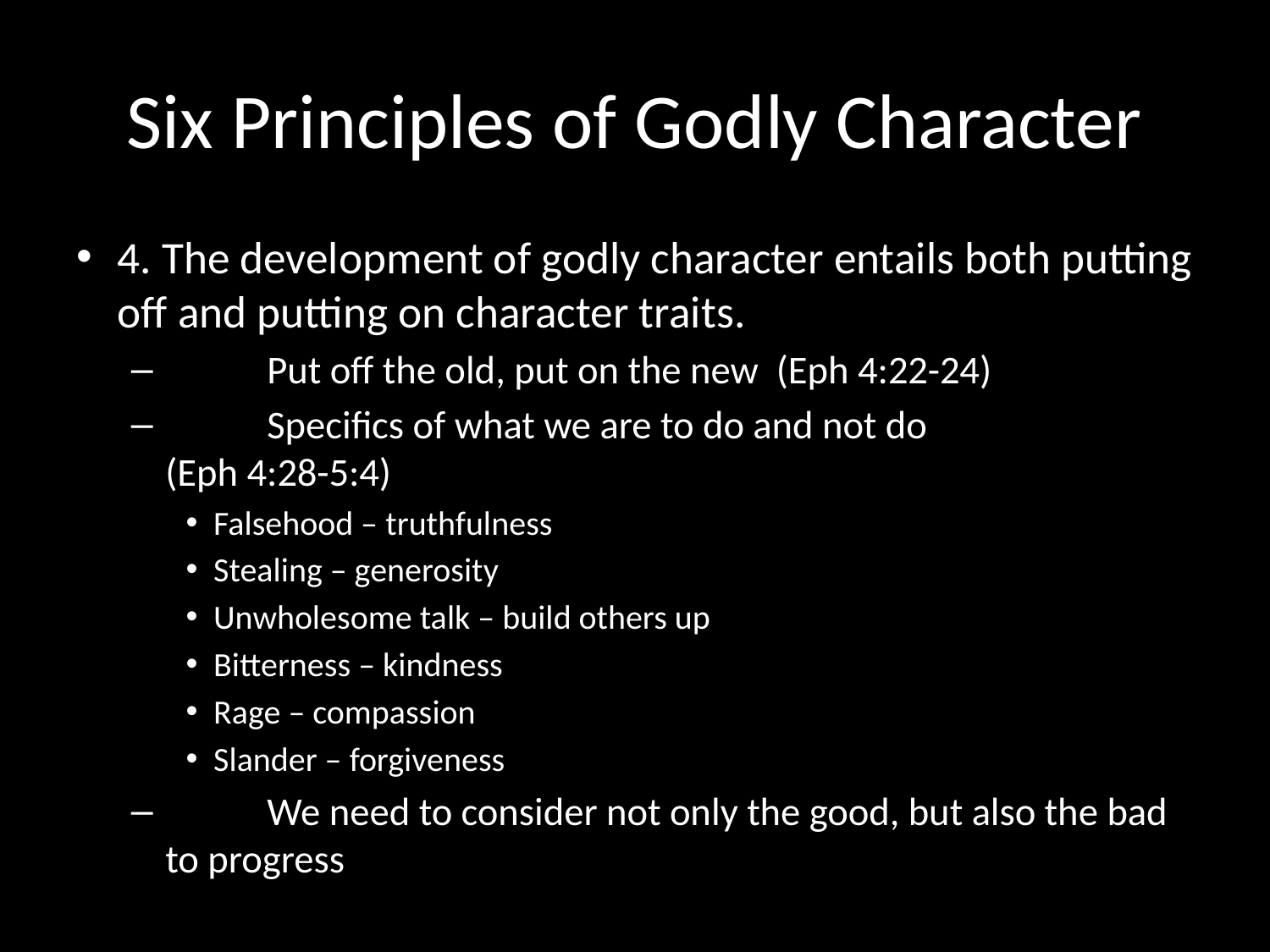

# Six Principles of Godly Character
4. The development of godly character entails both putting off and putting on character traits.
	Put off the old, put on the new  (Eph 4:22-24)
	Specifics of what we are to do and not do
(Eph 4:28-5:4)
Falsehood – truthfulness
Stealing – generosity
Unwholesome talk – build others up
Bitterness – kindness
Rage – compassion
Slander – forgiveness
	We need to consider not only the good, but also the bad to progress